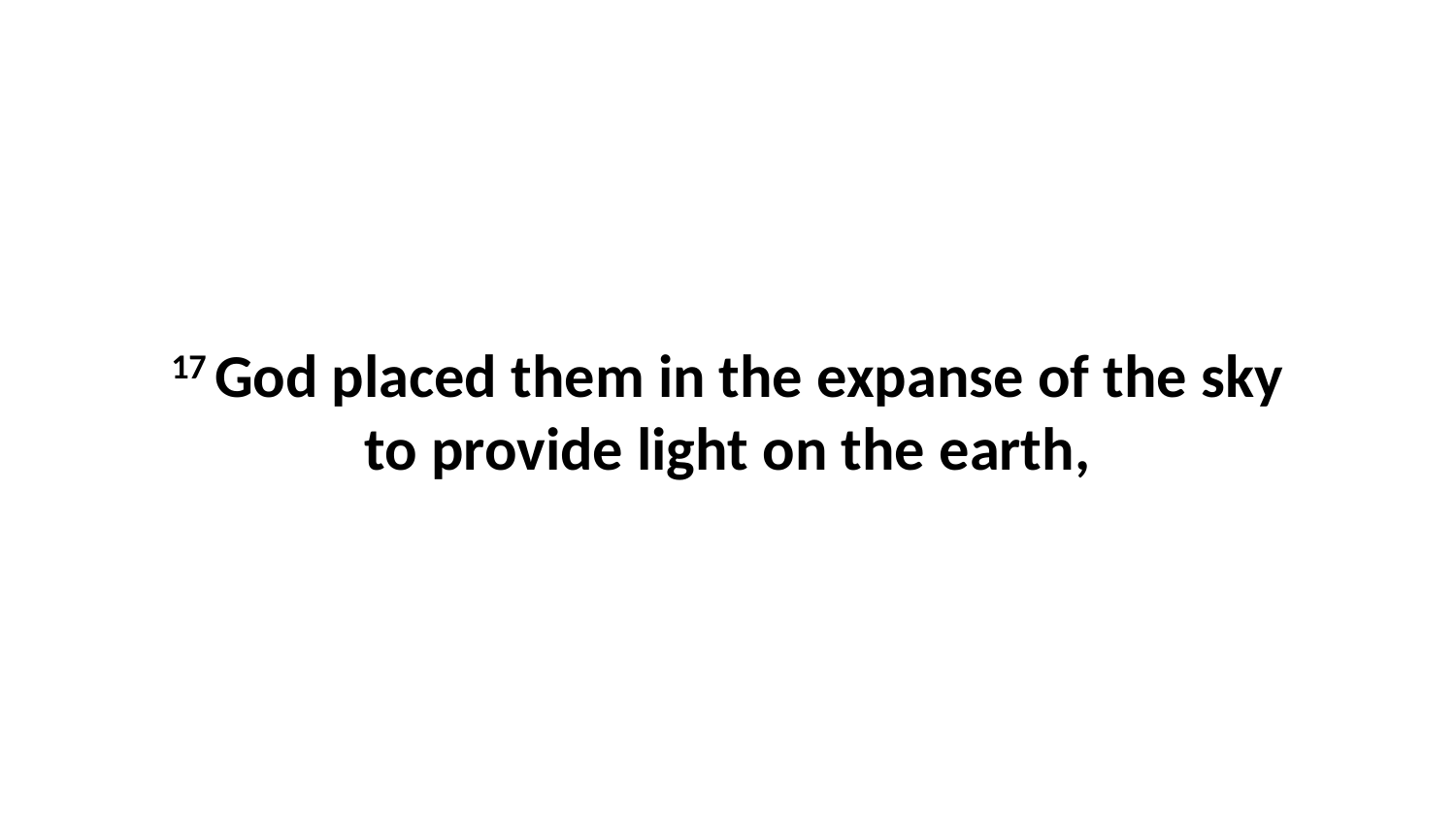

17 God placed them in the expanse of the sky to provide light on the earth,